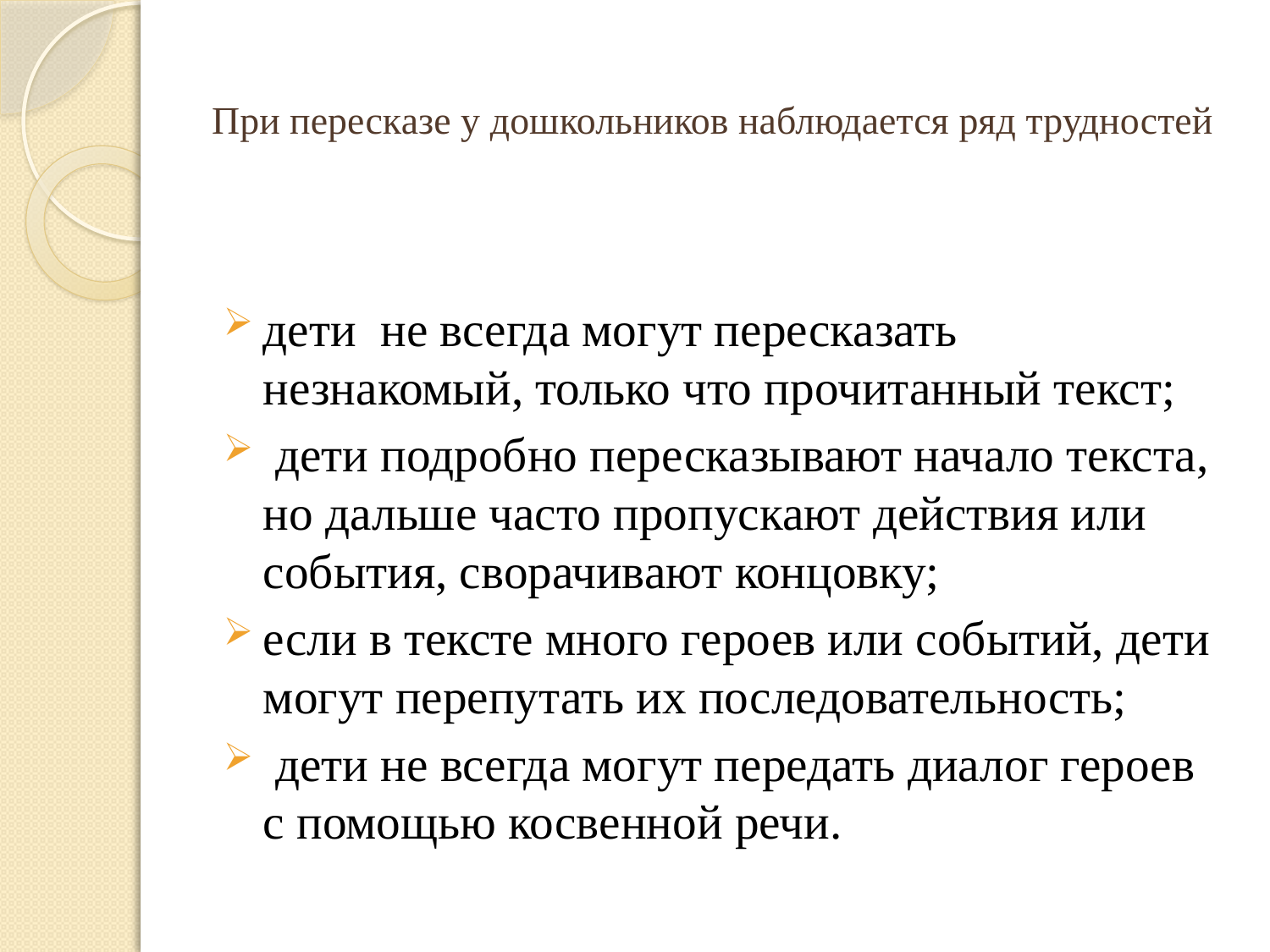

# При пересказе у дошкольников наблюдается ряд трудностей

дети  не всегда могут пересказать незнакомый, только что прочитанный текст;
 дети подробно пересказывают начало текста, но дальше часто пропускают действия или события, сворачивают концовку;
если в тексте много героев или событий, дети могут перепутать их последовательность;
 дети не всегда могут передать диалог героев с помощью косвенной речи.